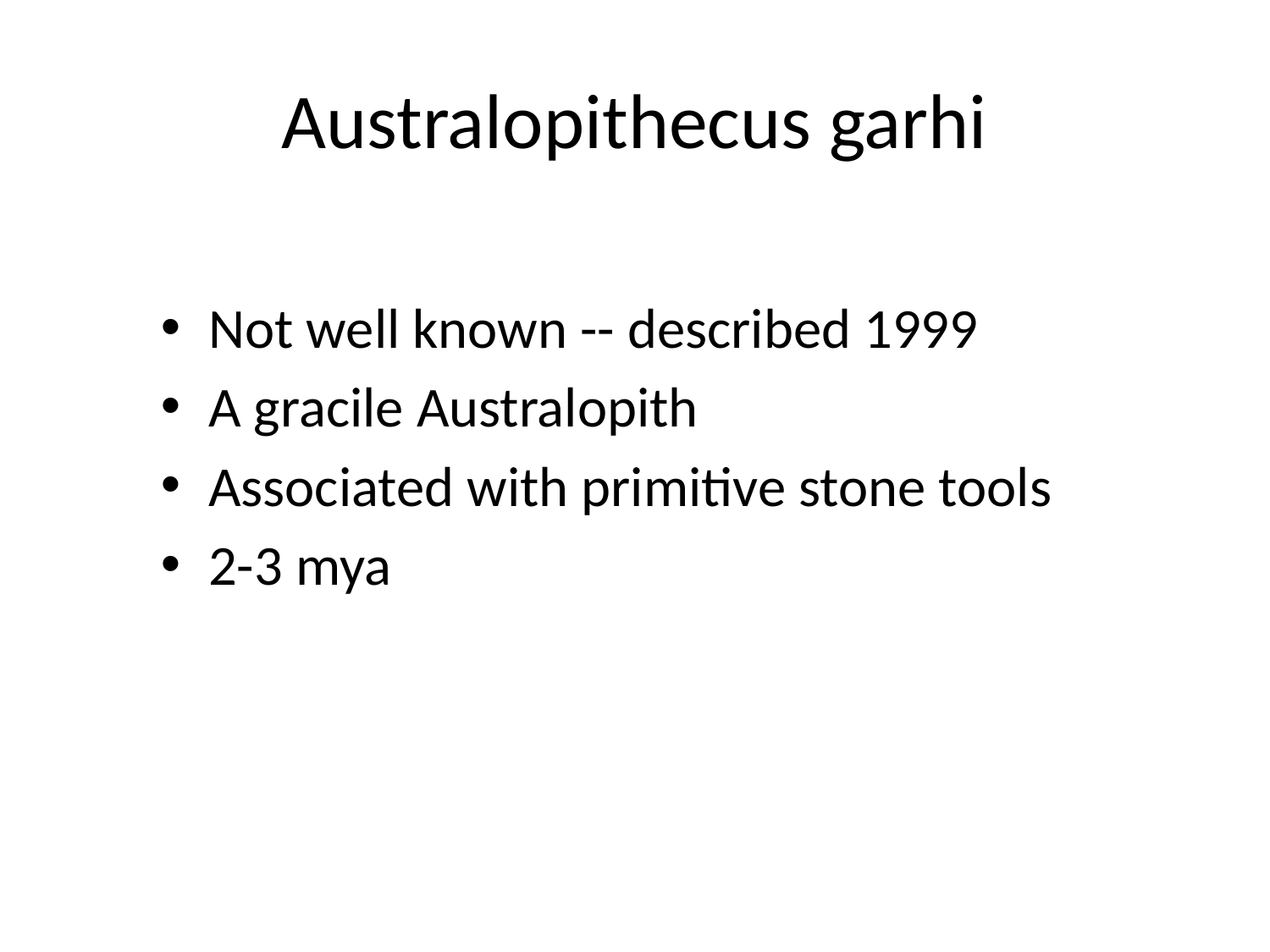

# Australopithecus garhi
Not well known -- described 1999
A gracile Australopith
Associated with primitive stone tools
2-3 mya